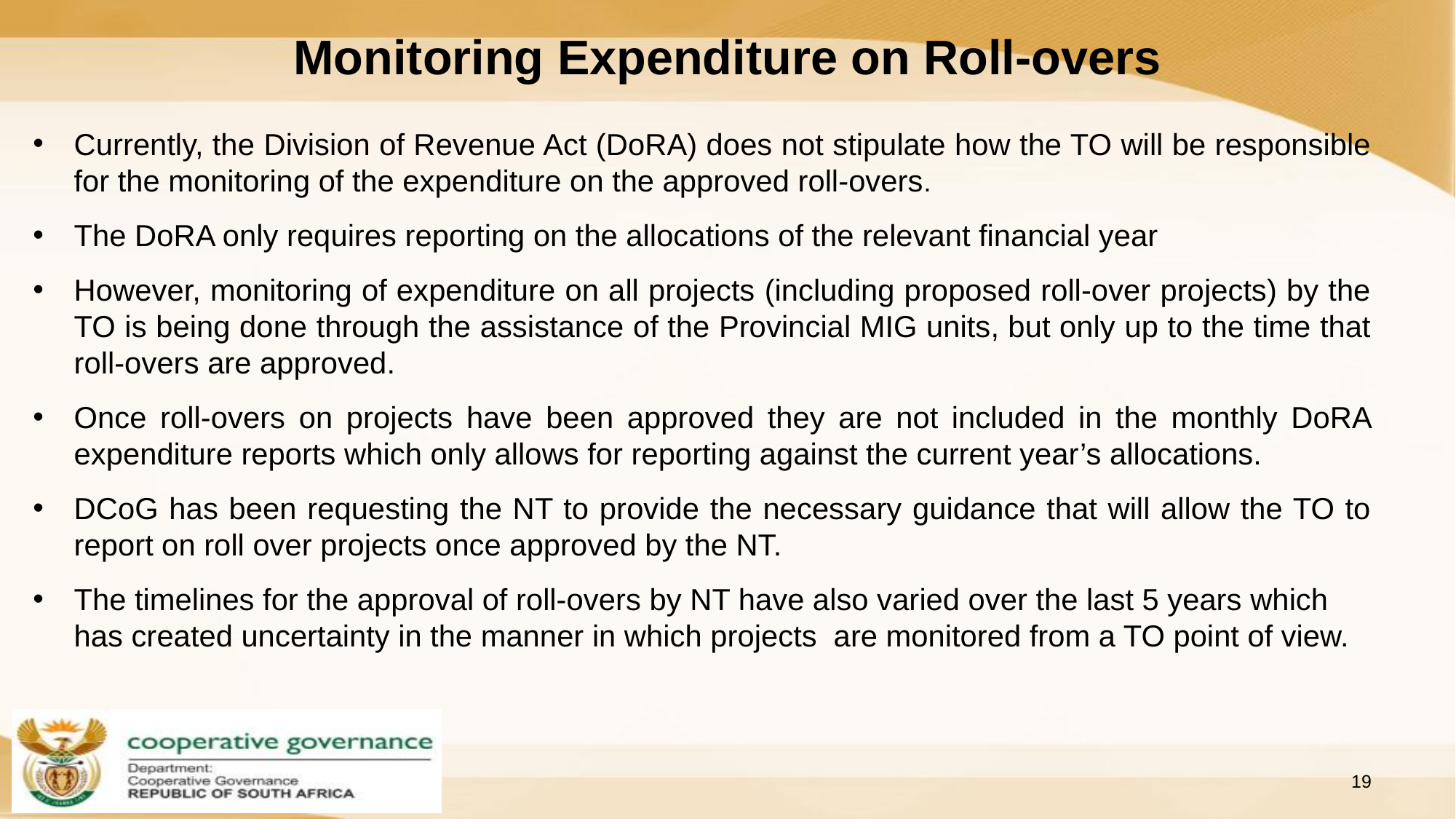

# Monitoring Expenditure on Roll-overs
Currently, the Division of Revenue Act (DoRA) does not stipulate how the TO will be responsible for the monitoring of the expenditure on the approved roll-overs.
The DoRA only requires reporting on the allocations of the relevant financial year
However, monitoring of expenditure on all projects (including proposed roll-over projects) by the TO is being done through the assistance of the Provincial MIG units, but only up to the time that roll-overs are approved.
Once roll-overs on projects have been approved they are not included in the monthly DoRA expenditure reports which only allows for reporting against the current year’s allocations.
DCoG has been requesting the NT to provide the necessary guidance that will allow the TO to report on roll over projects once approved by the NT.
The timelines for the approval of roll-overs by NT have also varied over the last 5 years which has created uncertainty in the manner in which projects  are monitored from a TO point of view.

19